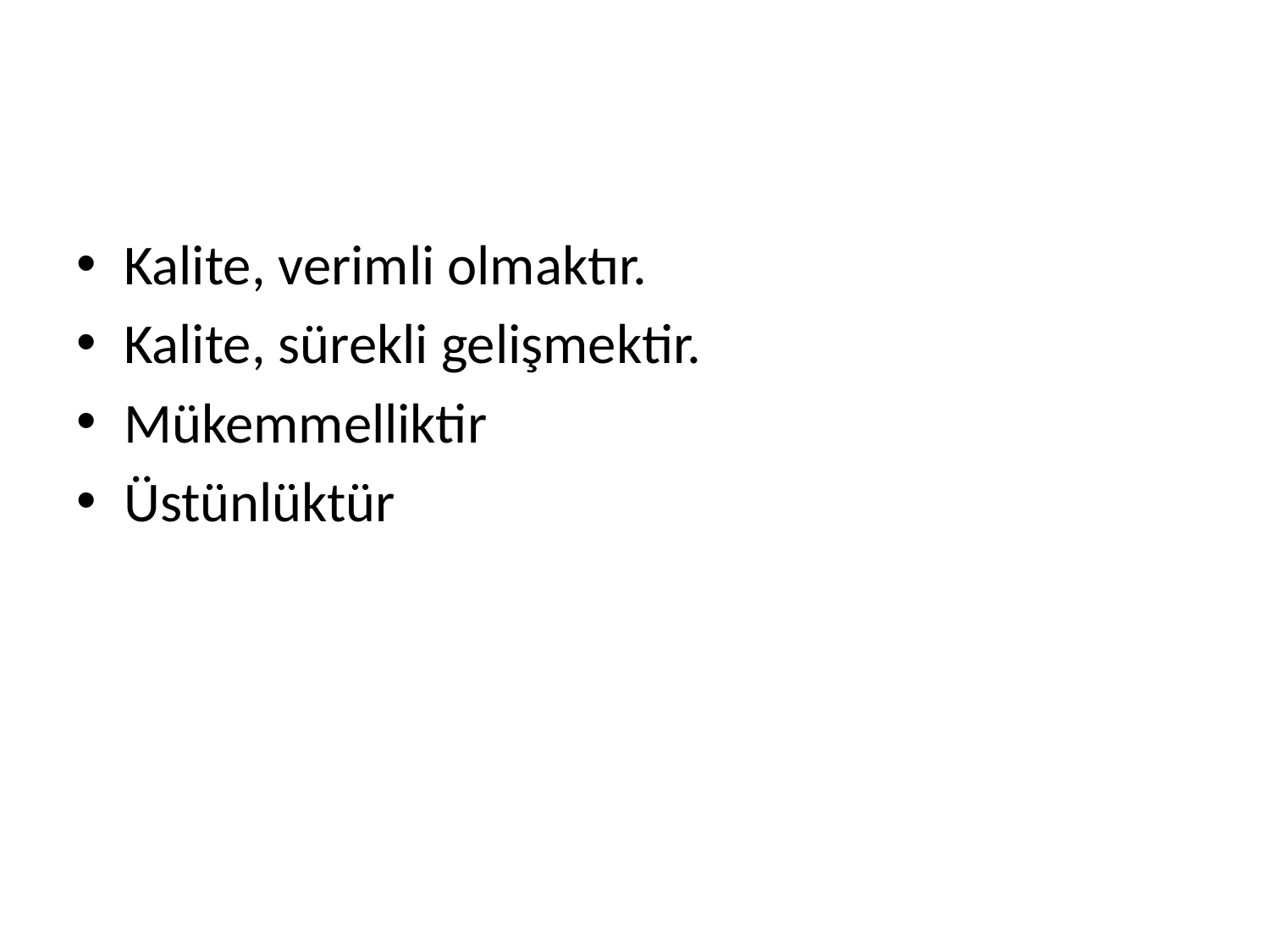

#
Kalite, verimli olmaktır.
Kalite, sürekli gelişmektir.
Mükemmelliktir
Üstünlüktür